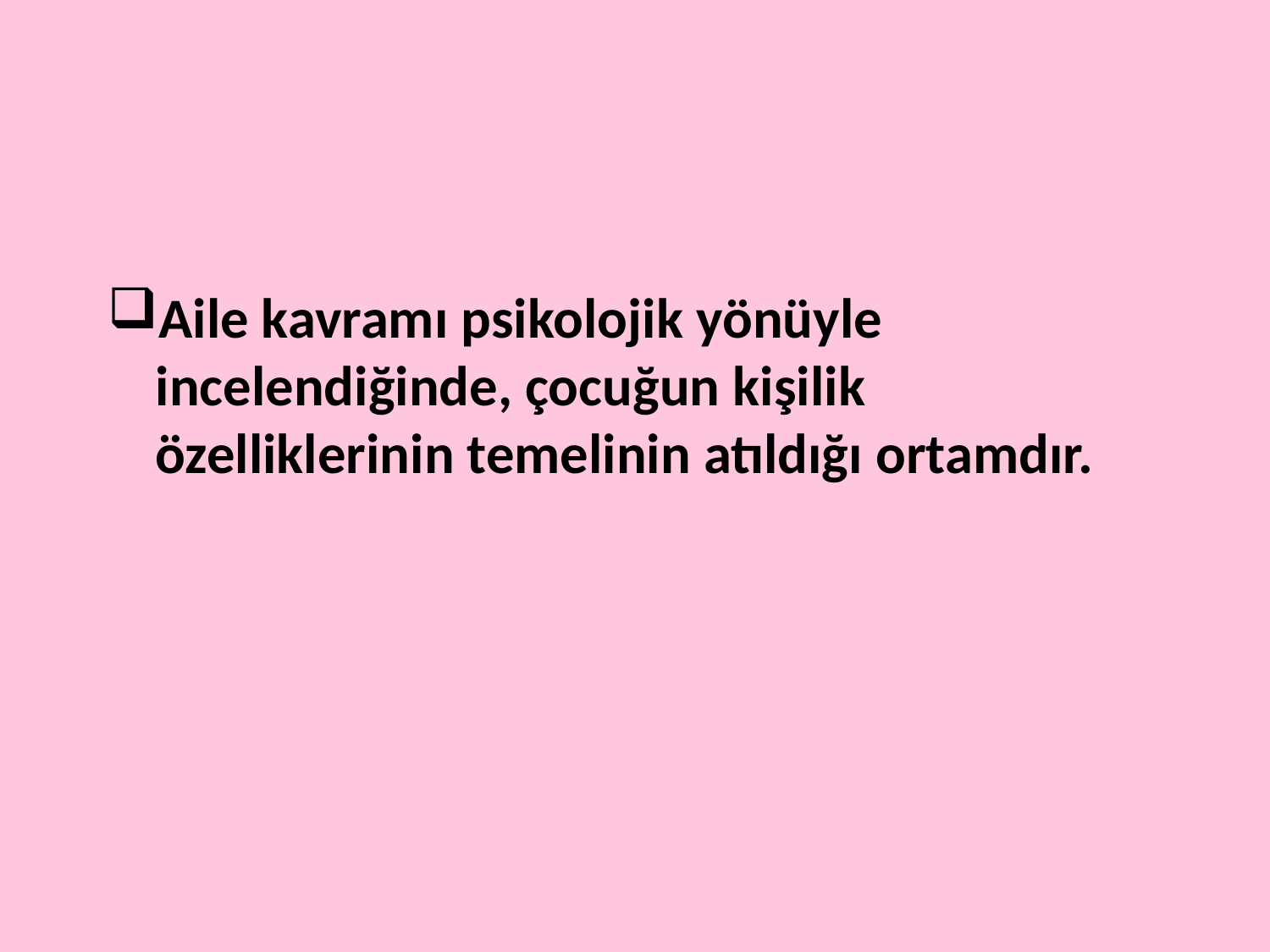

Aile kavramı psikolojik yönüyle incelendiğinde, çocuğun kişilik özelliklerinin temelinin atıldığı ortamdır.